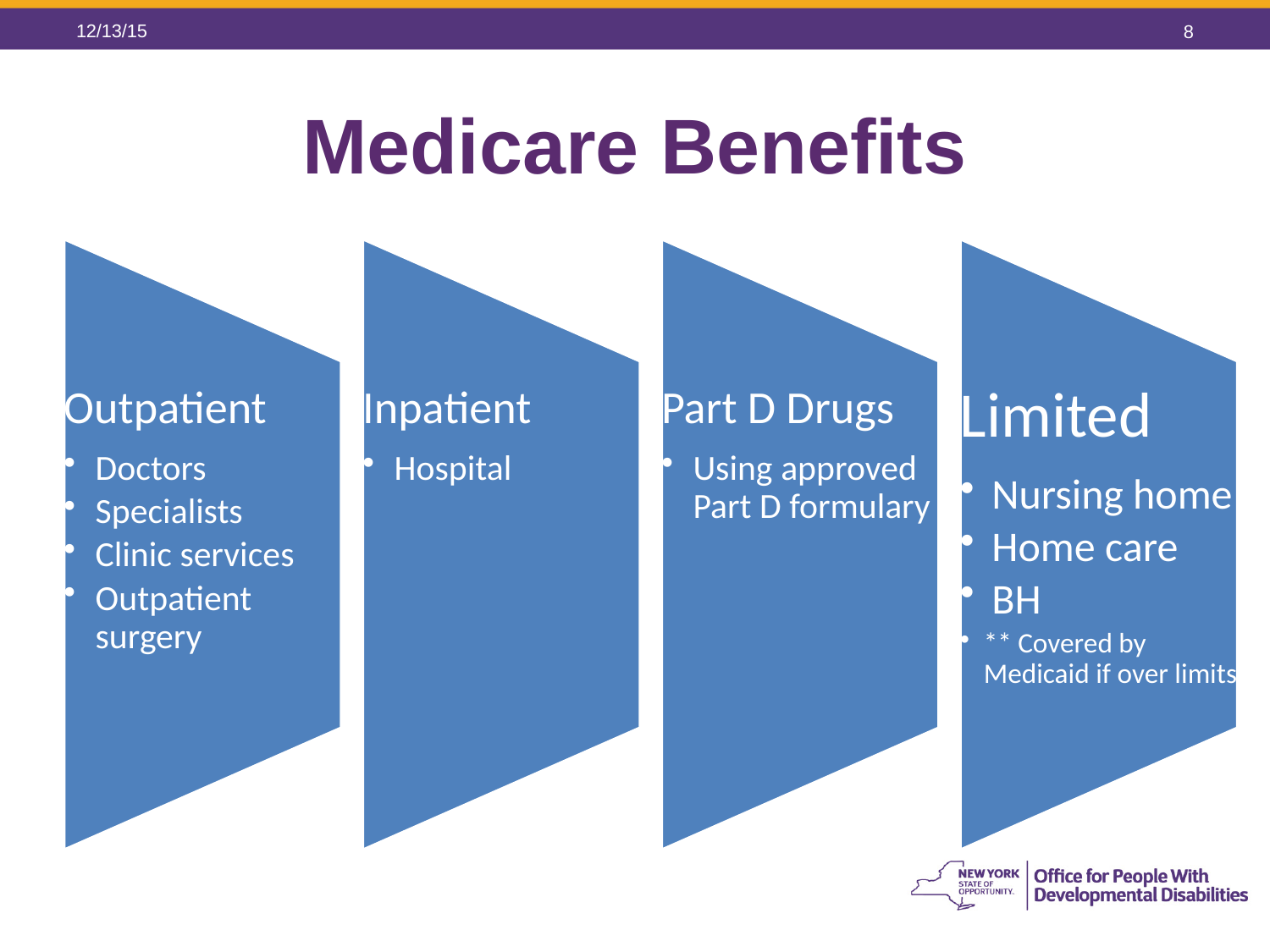

12/13/15
8
# Medicare Benefits
Outpatient
Doctors
Specialists
Clinic services
Outpatient surgery

Inpatient
Hospital
Part D Drugs
Using approved Part D formulary
Limited
Nursing home
Home care
BH
** Covered by Medicaid if over limits